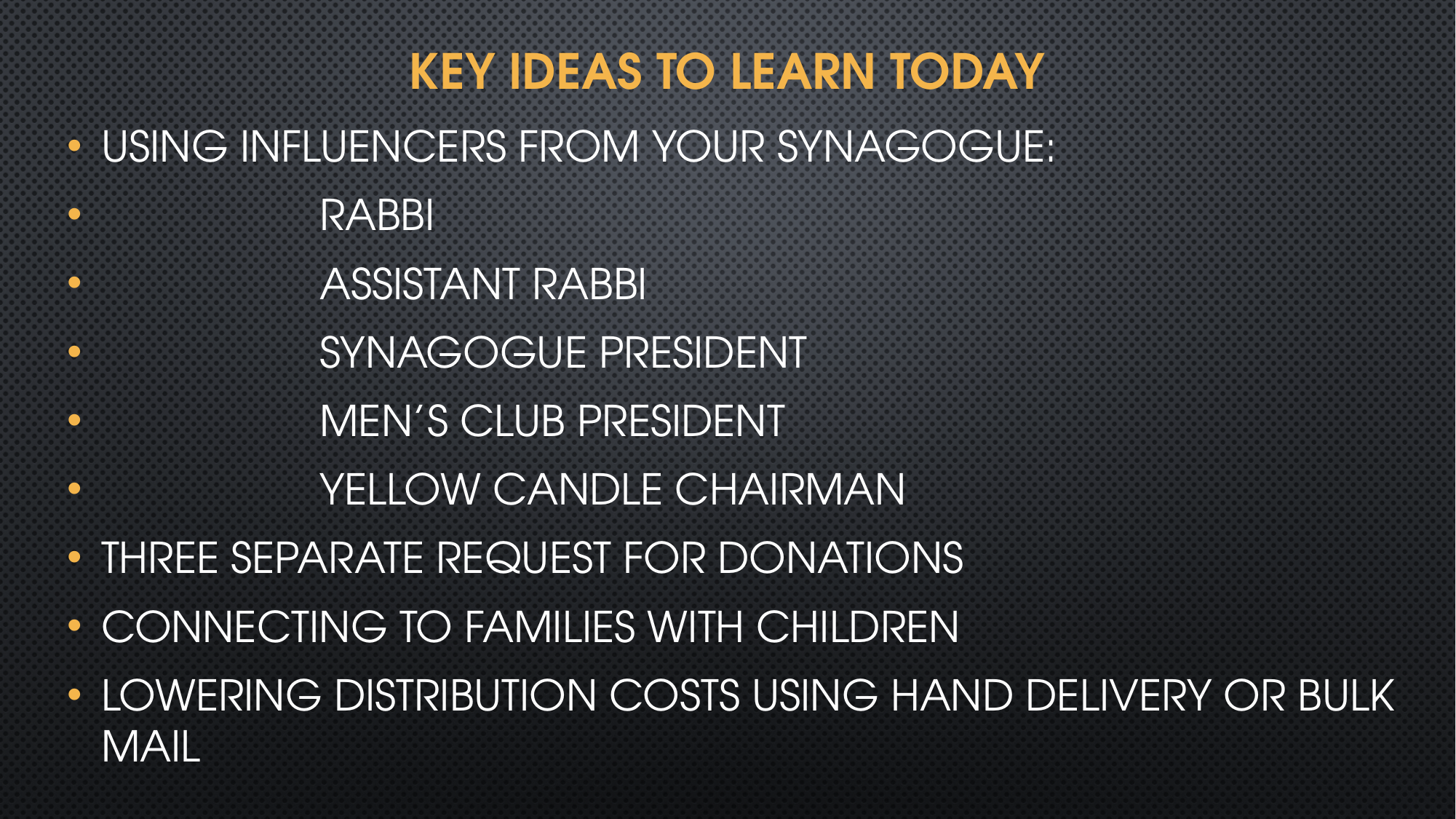

# Key ideas to learn today
Using Influencers from your Synagogue:
		Rabbi
		Assistant Rabbi
		Synagogue President
		Men’s club President
		Yellow Candle Chairman
Three Separate request for donations
Connecting to families with children
Lowering Distribution costs using hand delivery or bulk mail